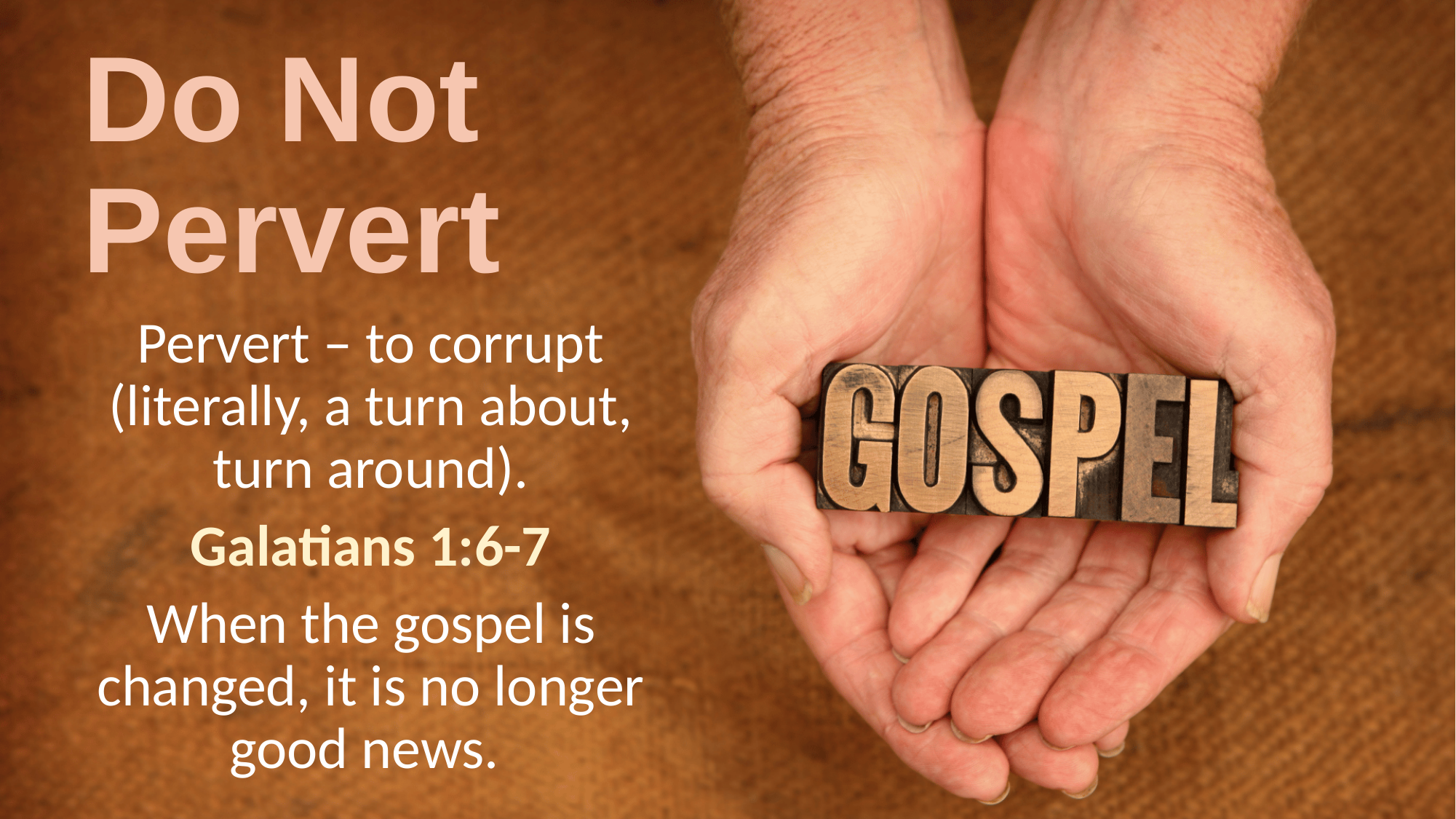

# Do Not Pervert
Pervert – to corrupt (literally, a turn about, turn around).
Galatians 1:6-7
When the gospel is changed, it is no longer good news.